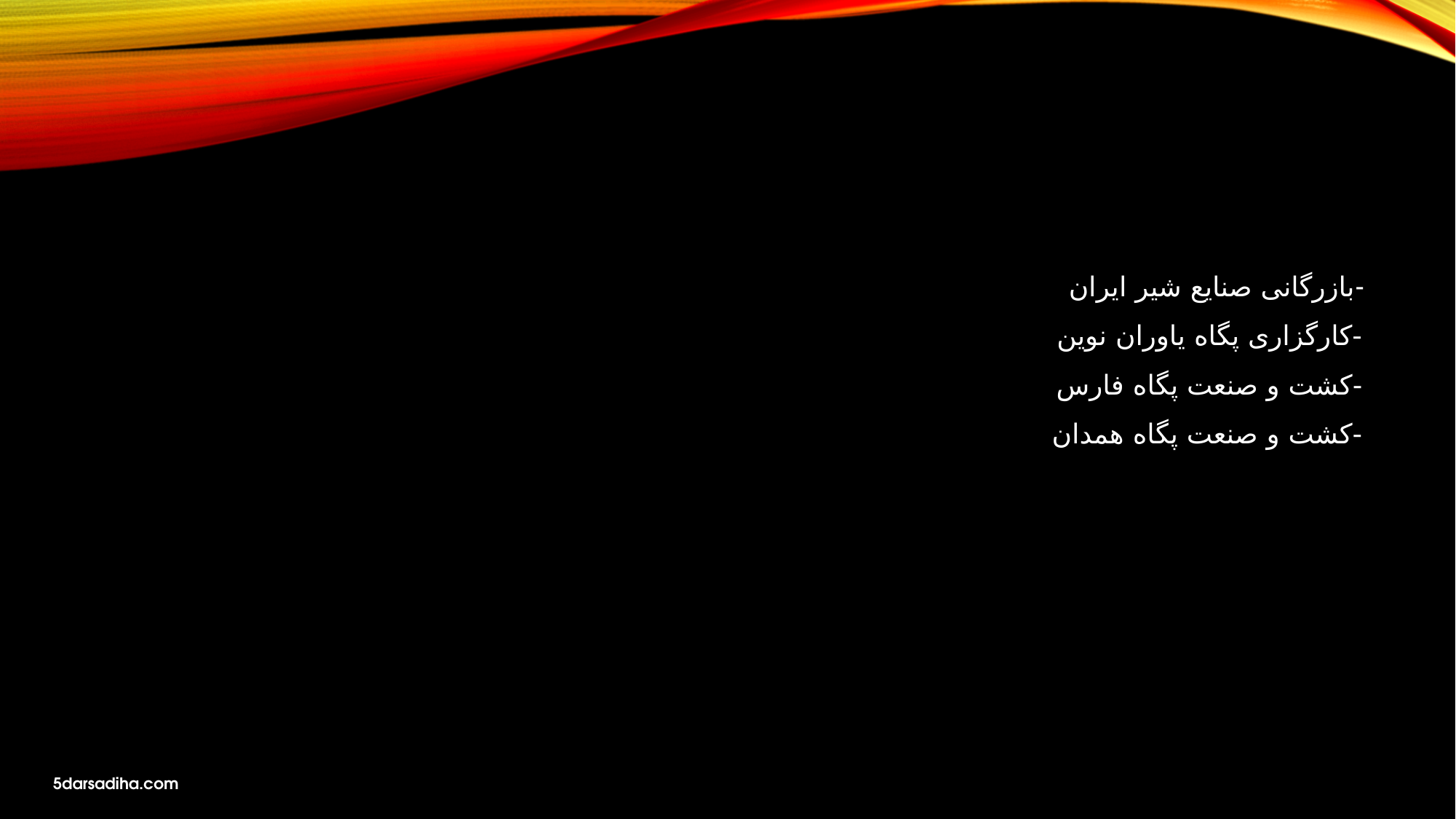

-بازرگانی صنایع شیر ایران
 -کارگزاری پگاه یاوران نوین
 -کشت و صنعت پگاه فارس
 -کشت و صنعت پگاه همدان
5darsadiha.com